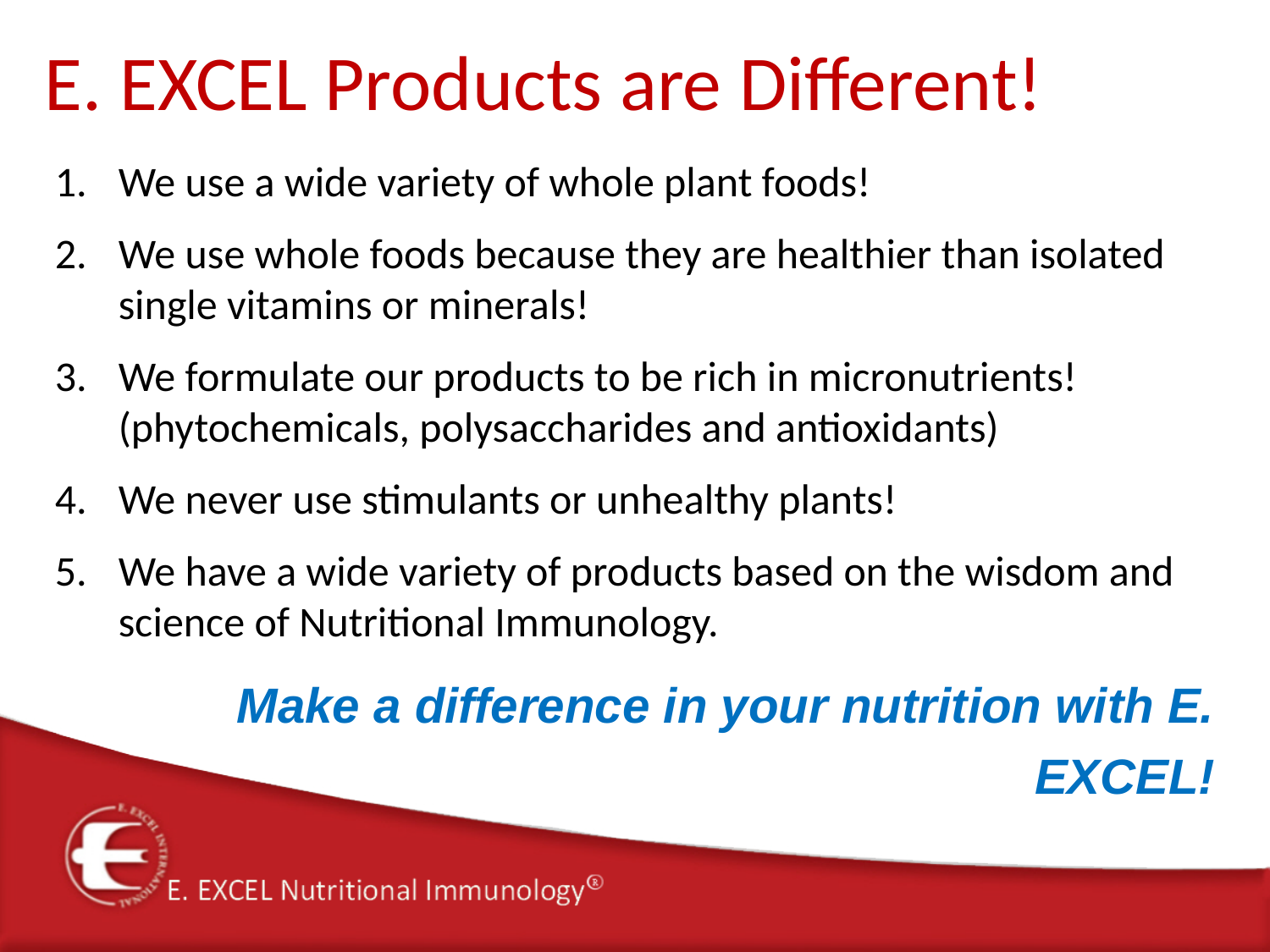

E. EXCEL Products are Different!
We use a wide variety of whole plant foods!
We use whole foods because they are healthier than isolated single vitamins or minerals!
We formulate our products to be rich in micronutrients! (phytochemicals, polysaccharides and antioxidants)
We never use stimulants or unhealthy plants!
We have a wide variety of products based on the wisdom and science of Nutritional Immunology.
Make a difference in your nutrition with E. EXCEL!